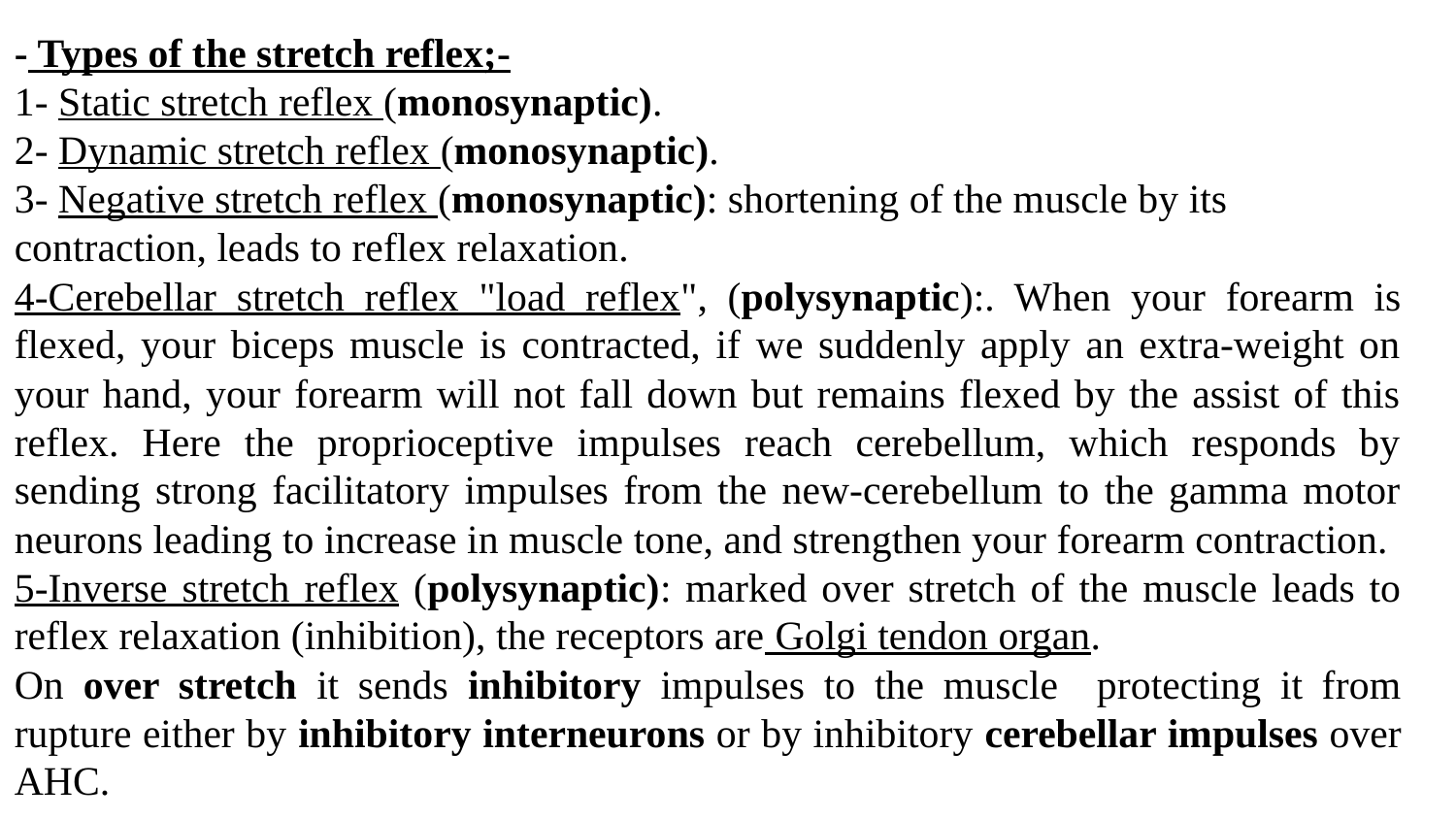

#

- Types of the stretch reflex;-
1- Static stretch reflex (monosynaptic).
2- Dynamic stretch reflex (monosynaptic).
3- Negative stretch reflex (monosynaptic): shortening of the muscle by its contraction, leads to reflex relaxation.
4-Cerebellar stretch reflex "load reflex", (polysynaptic):. When your forearm is flexed, your biceps muscle is contracted, if we suddenly apply an extra-weight on your hand, your forearm will not fall down but remains flexed by the assist of this reflex. Here the proprioceptive impulses reach cerebellum, which responds by sending strong facilitatory impulses from the new-cerebellum to the gamma motor neurons leading to increase in muscle tone, and strengthen your forearm contraction.
5-Inverse stretch reflex (polysynaptic): marked over stretch of the muscle leads to reflex relaxation (inhibition), the receptors are Golgi tendon organ.
On over stretch it sends inhibitory impulses to the muscle  protecting it from rupture either by inhibitory interneurons or by inhibitory cerebellar impulses over AHC.

14